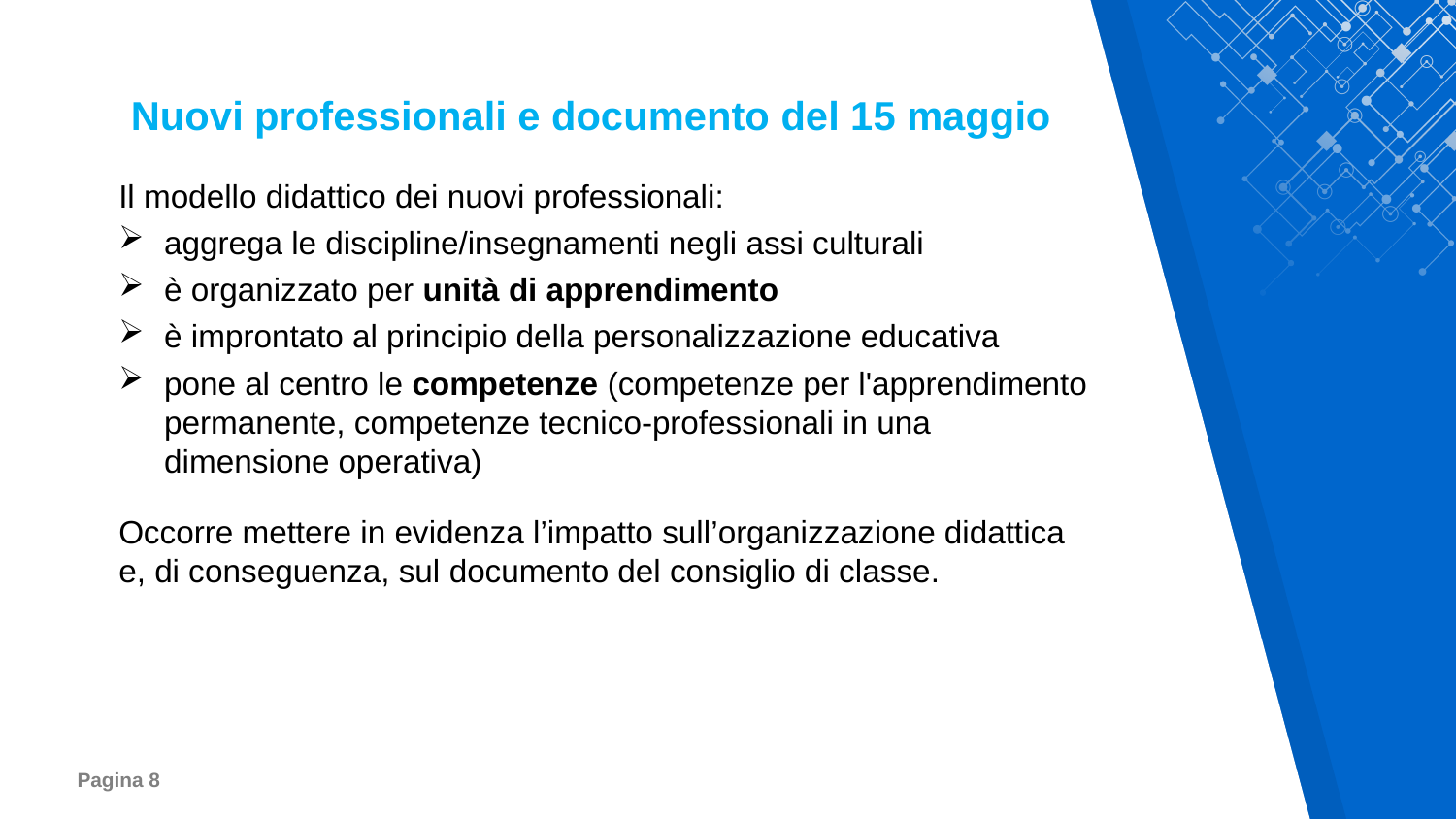

Nuovi professionali e documento del 15 maggio
Il modello didattico dei nuovi professionali:
aggrega le discipline/insegnamenti negli assi culturali
è organizzato per unità di apprendimento
è improntato al principio della personalizzazione educativa
pone al centro le competenze (competenze per l'apprendimento permanente, competenze tecnico-professionali in una dimensione operativa)
Occorre mettere in evidenza l’impatto sull’organizzazione didattica e, di conseguenza, sul documento del consiglio di classe.